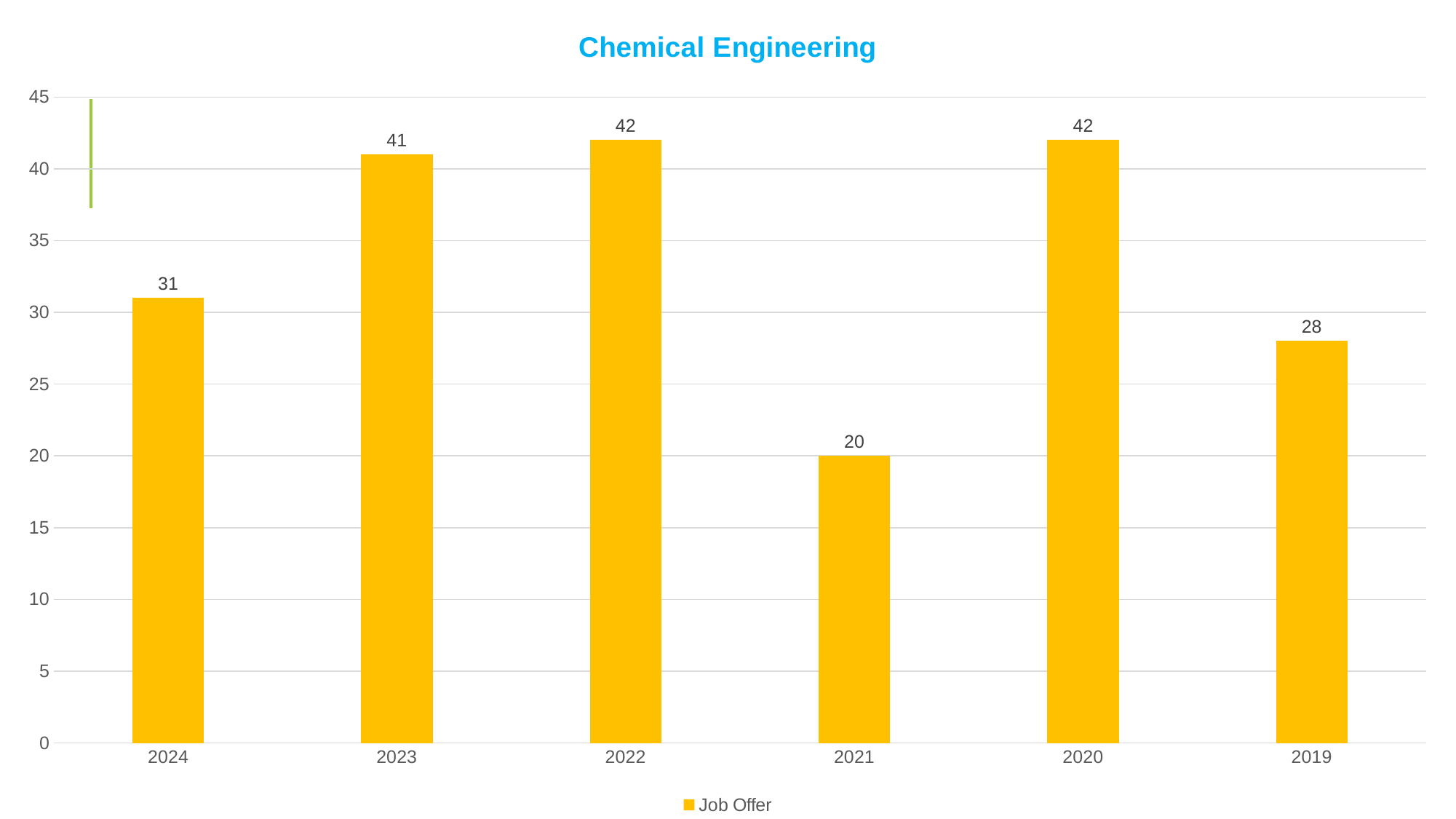

### Chart: Chemical Engineering

| Category | Job Offer |
|---|---|
| 2024 | 31.0 |
| 2023 | 41.0 |
| 2022 | 42.0 |
| 2021 | 20.0 |
| 2020 | 42.0 |
| 2019 | 28.0 |